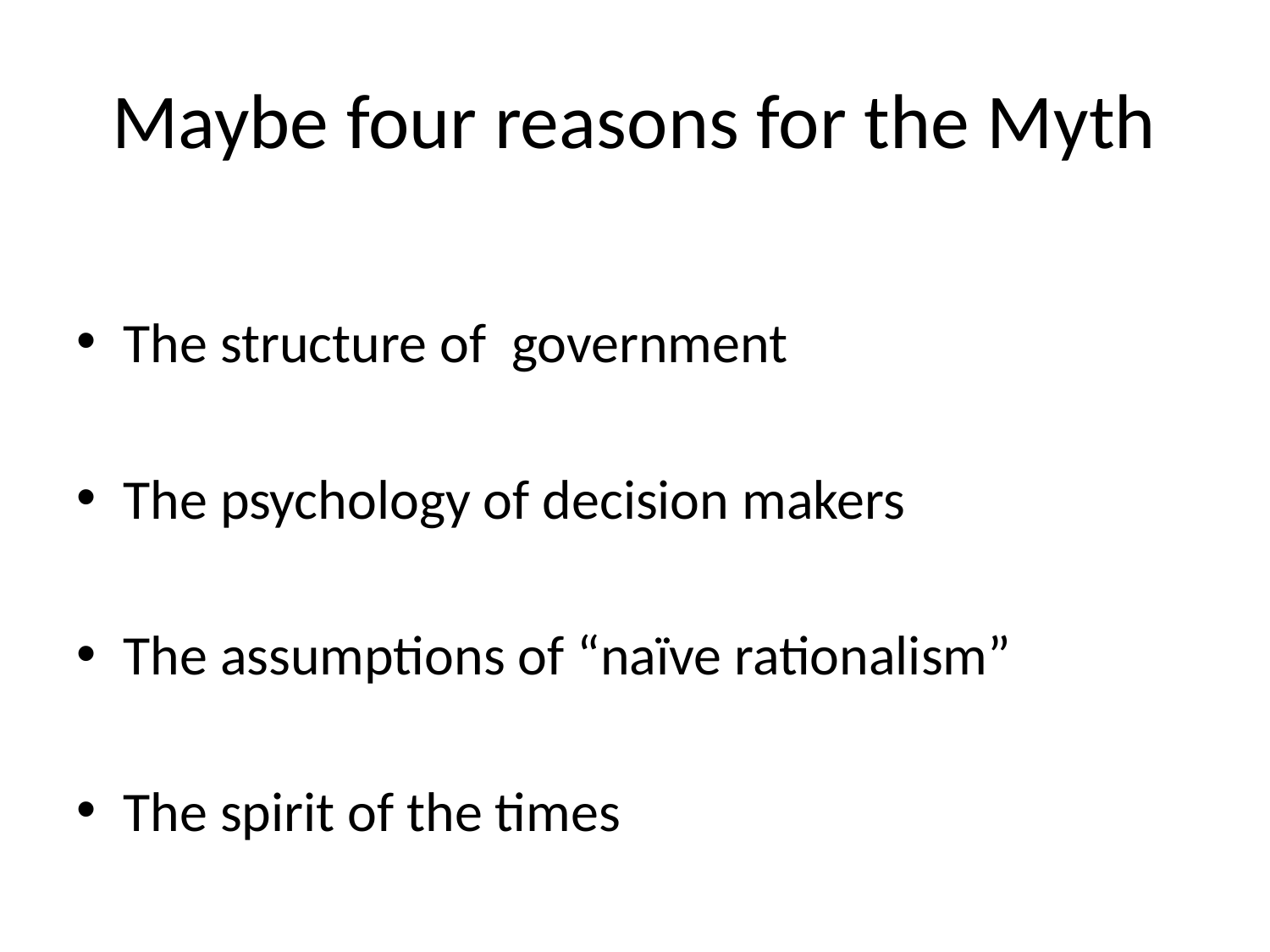

# Maybe four reasons for the Myth

The structure of  government

The psychology of decision makers

	The assumptions of “naïve rationalism”

The spirit of the times